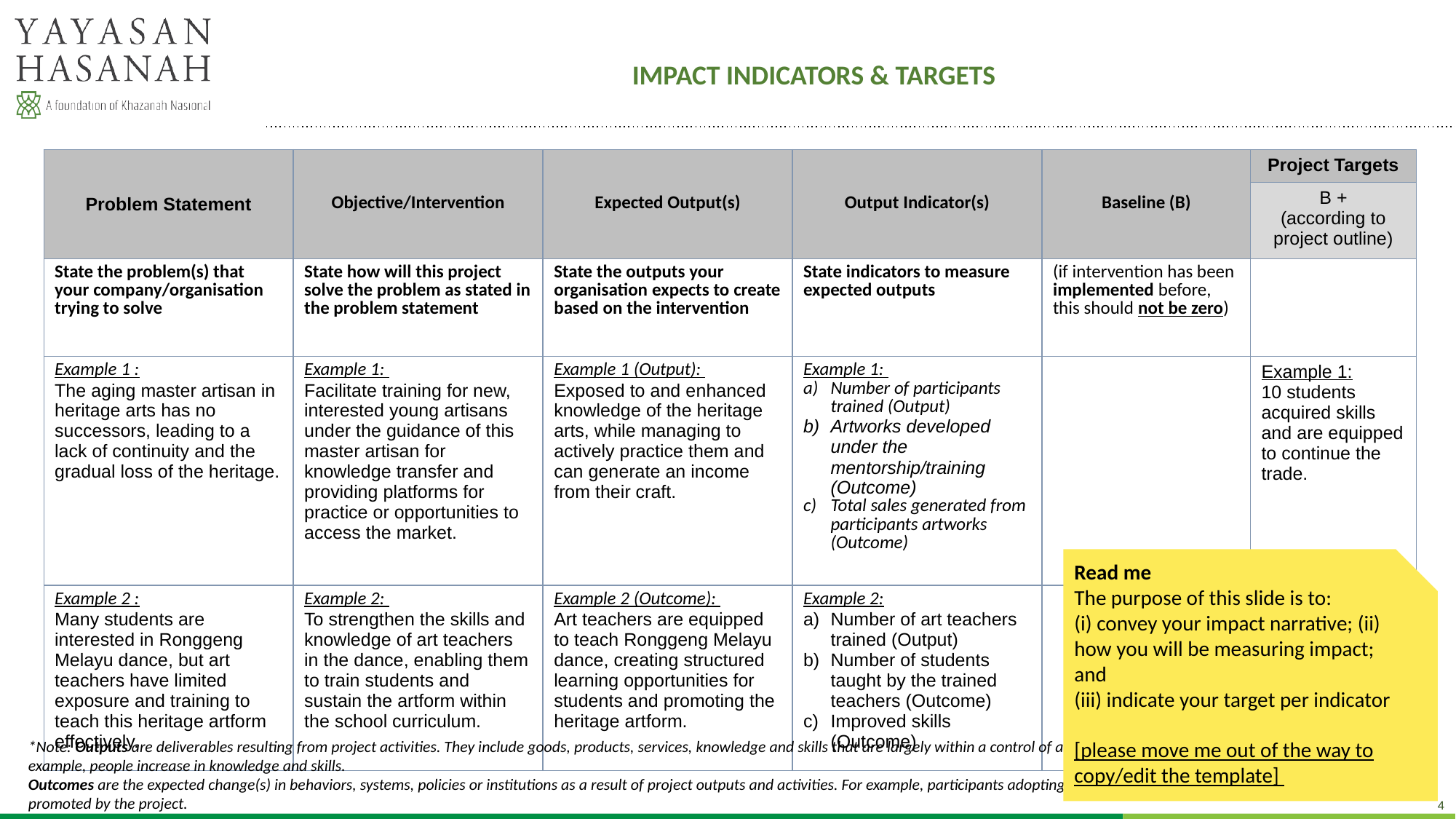

# IMPACT INDICATORS & TARGETS
| Problem Statement | Objective/Intervention | Expected Output(s) | Output Indicator(s) | Baseline (B) | Project Targets |
| --- | --- | --- | --- | --- | --- |
|  |  |  |  |  | B + (according to project outline) |
| State the problem(s) that your company/organisation trying to solve | State how will this project solve the problem as stated in the problem statement | State the outputs your organisation expects to create based on the intervention | State indicators to measure expected outputs | (if intervention has been implemented before, this should not be zero) |  |
| Example 1 : The aging master artisan in heritage arts has no successors, leading to a lack of continuity and the gradual loss of the heritage. | Example 1: Facilitate training for new, interested young artisans under the guidance of this master artisan for knowledge transfer and providing platforms for practice or opportunities to access the market. | Example 1 (Output): Exposed to and enhanced knowledge of the heritage arts, while managing to actively practice them and can generate an income from their craft. | Example 1:  Number of participants trained (Output) Artworks developed under the mentorship/training (Outcome) Total sales generated from participants artworks (Outcome) |  | Example 1: 10 students acquired skills and are equipped to continue the trade. |
| Example 2 : Many students are interested in Ronggeng Melayu dance, but art teachers have limited exposure and training to teach this heritage artform effectively. | Example 2: To strengthen the skills and knowledge of art teachers in the dance, enabling them to train students and sustain the artform within the school curriculum. | Example 2 (Outcome): Art teachers are equipped to teach Ronggeng Melayu dance, creating structured learning opportunities for students and promoting the heritage artform. | Example 2: Number of art teachers trained (Output) Number of students taught by the trained teachers (Outcome) Improved skills (Outcome) |  | Example 2 5 art teachers trained, who will in turn teach at least 50 students. |
Read me
The purpose of this slide is to:
(i) convey your impact narrative; (ii) how you will be measuring impact; and
(iii) indicate your target per indicator

[please move me out of the way to copy/edit the template]

*Note: Outputs are deliverables resulting from project activities. They include goods, products, services, knowledge and skills that are largely within a control of an organization. For example, people increase in knowledge and skills.
Outcomes are the expected change(s) in behaviors, systems, policies or institutions as a result of project outputs and activities. For example, participants adopting new behaviors or skills promoted by the project.